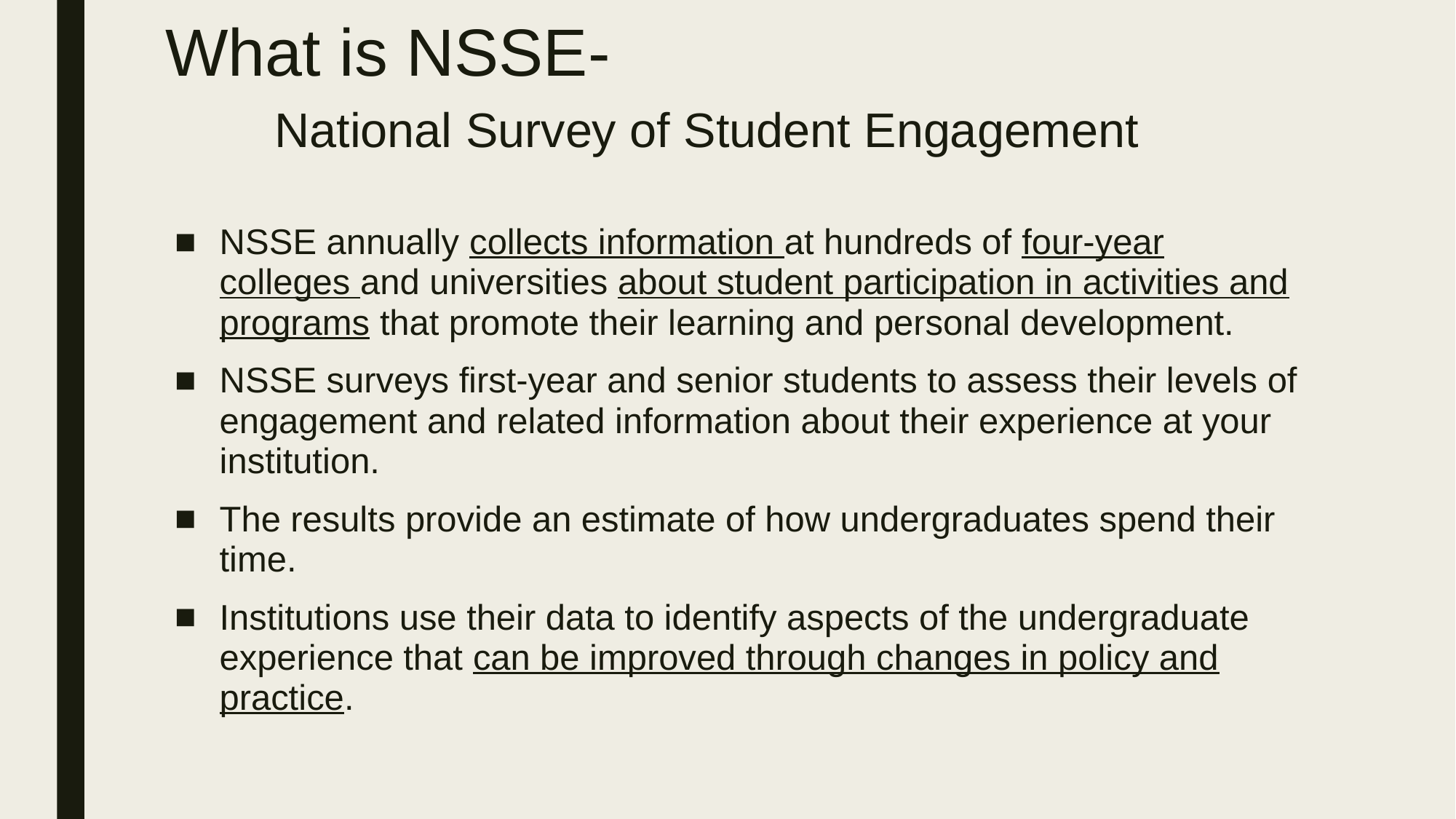

# What is NSSE- National Survey of Student Engagement
NSSE annually collects information at hundreds of four-year colleges and universities about student participation in activities and programs that promote their learning and personal development.
NSSE surveys first-year and senior students to assess their levels of engagement and related information about their experience at your institution.
The results provide an estimate of how undergraduates spend their time.
Institutions use their data to identify aspects of the undergraduate experience that can be improved through changes in policy and practice.